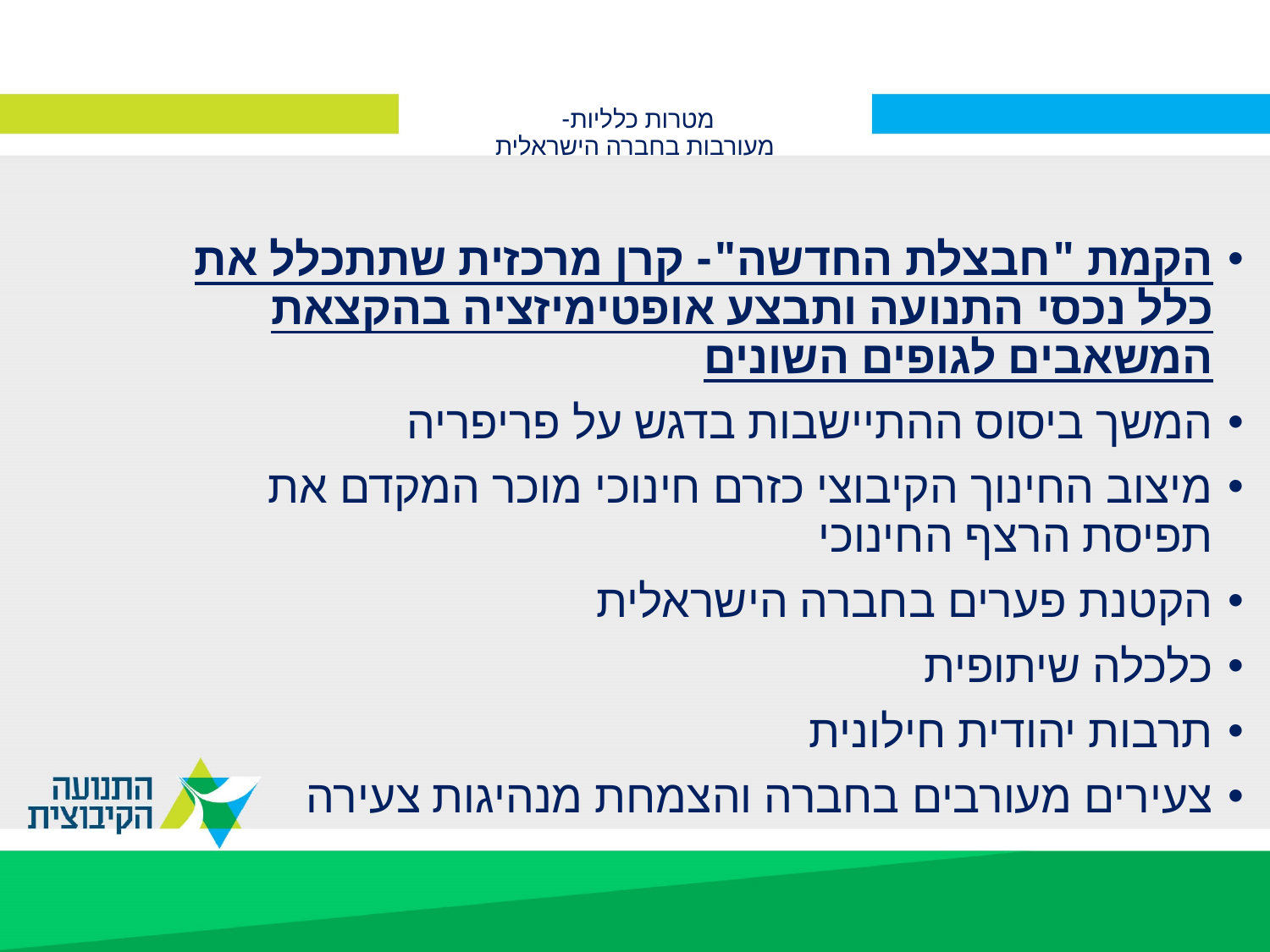

# מטרות כלליות- מעורבות בחברה הישראלית
הקמת "חבצלת החדשה"- קרן מרכזית שתתכלל את כלל נכסי התנועה ותבצע אופטימיזציה בהקצאת המשאבים לגופים השונים
המשך ביסוס ההתיישבות בדגש על פריפריה
מיצוב החינוך הקיבוצי כזרם חינוכי מוכר המקדם את תפיסת הרצף החינוכי
הקטנת פערים בחברה הישראלית
כלכלה שיתופית
תרבות יהודית חילונית
צעירים מעורבים בחברה והצמחת מנהיגות צעירה